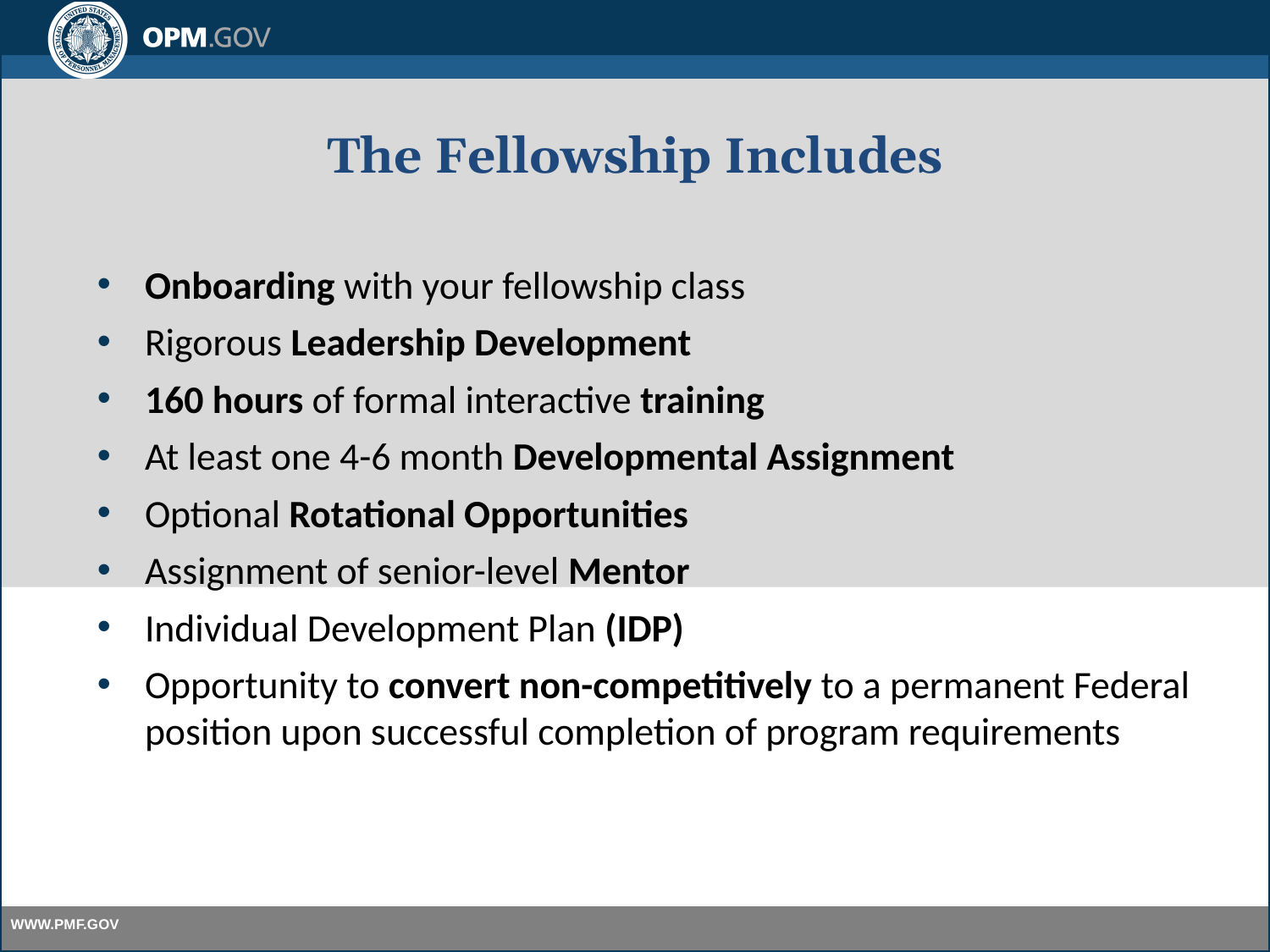

# The Fellowship Includes
Onboarding with your fellowship class
Rigorous Leadership Development
160 hours of formal interactive training
At least one 4-6 month Developmental Assignment
Optional Rotational Opportunities
Assignment of senior-level Mentor
Individual Development Plan (IDP)
Opportunity to convert non-competitively to a permanent Federal position upon successful completion of program requirements
6